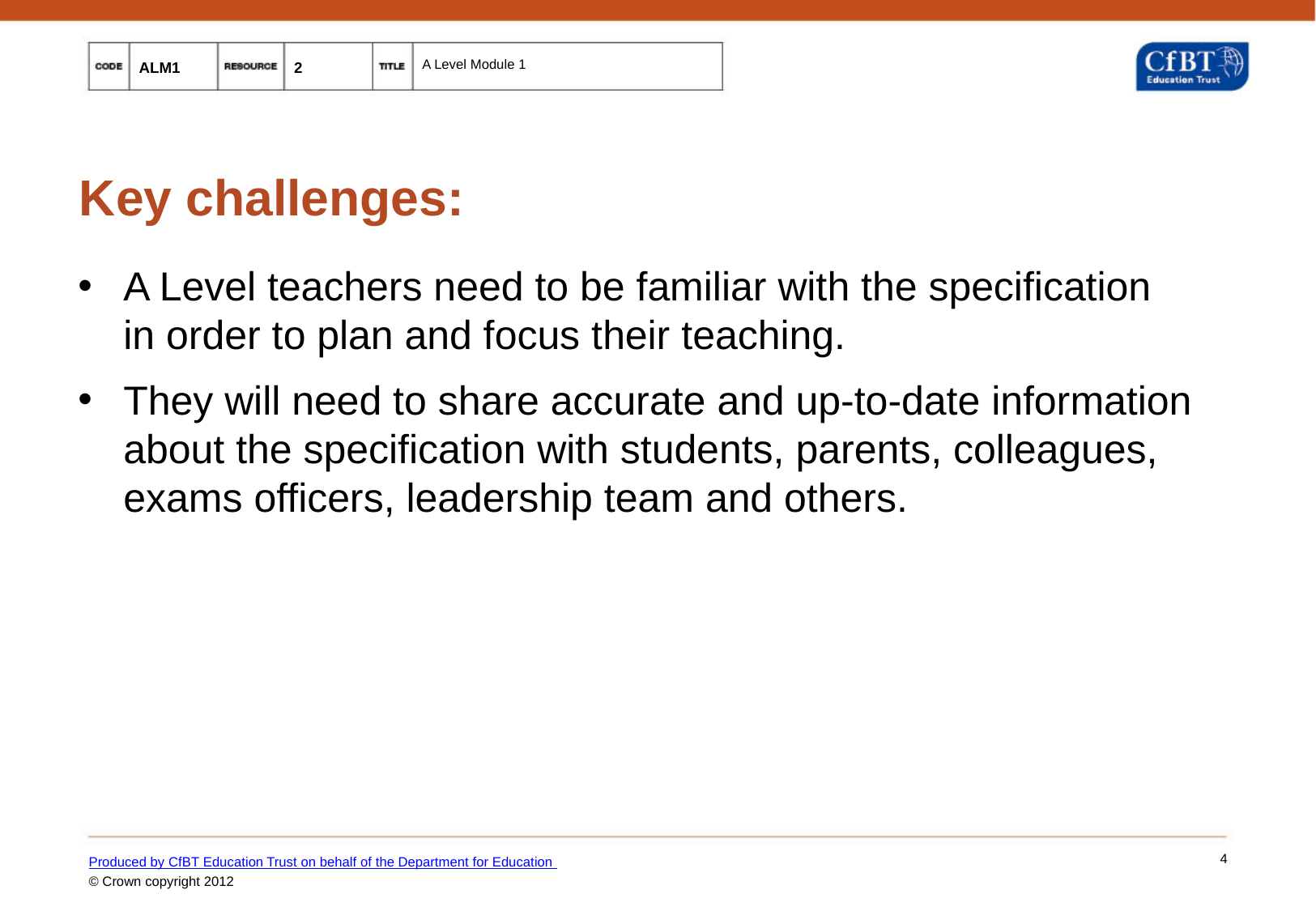

# Key challenges:
A Level teachers need to be familiar with the specification
in order to plan and focus their teaching.
They will need to share accurate and up-to-date information about the specification with students, parents, colleagues, exams officers, leadership team and others.